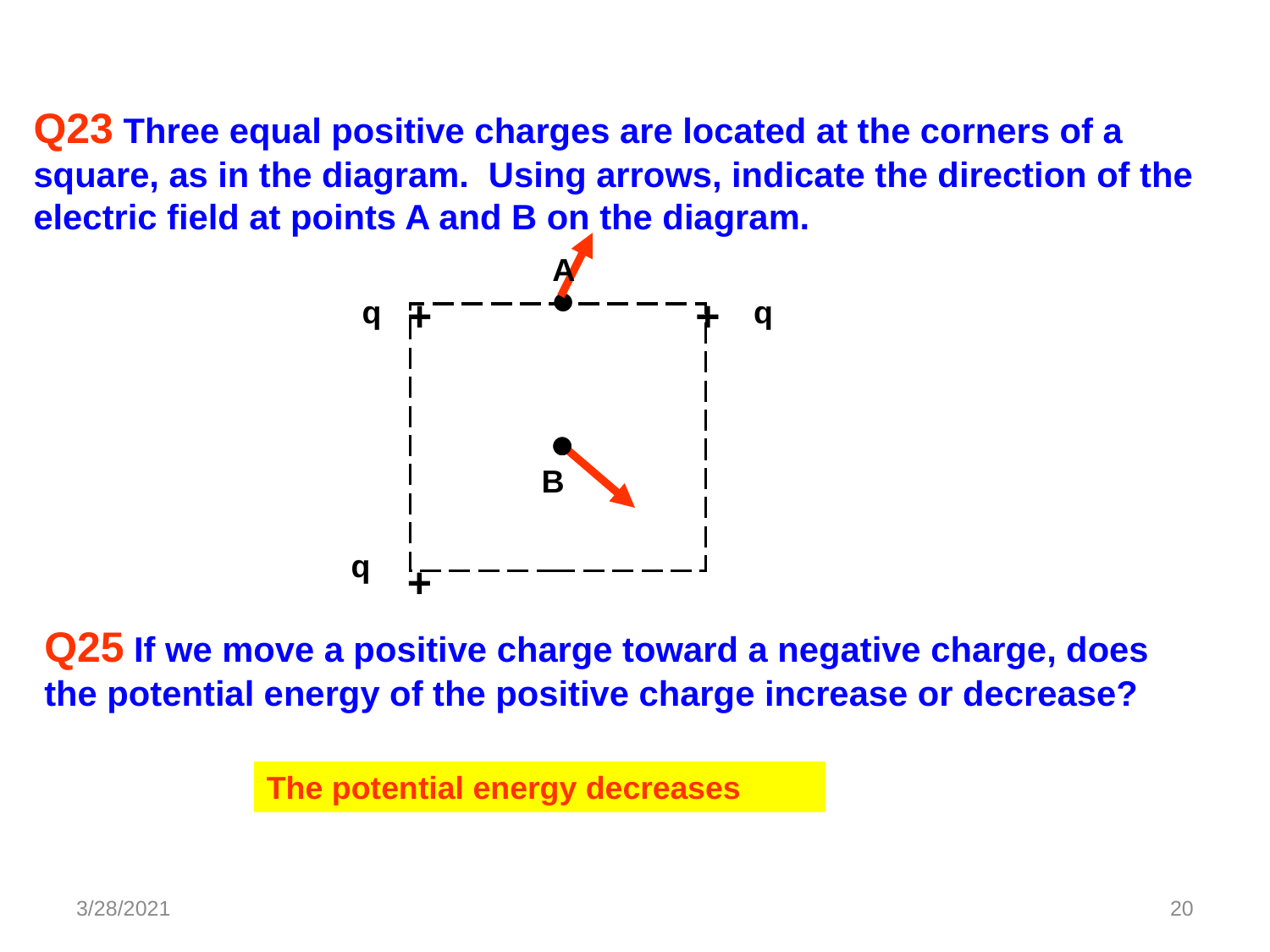

Q23 Three equal positive charges are located at the corners of a square, as in the diagram.  Using arrows, indicate the direction of the electric field at points A and B on the diagram.

A
+
+
q
q

B
q
+
•
•
•

Q25 If we move a positive charge toward a negative charge, does the potential energy of the positive charge increase or decrease?
The potential energy decreases
3/28/2021
20